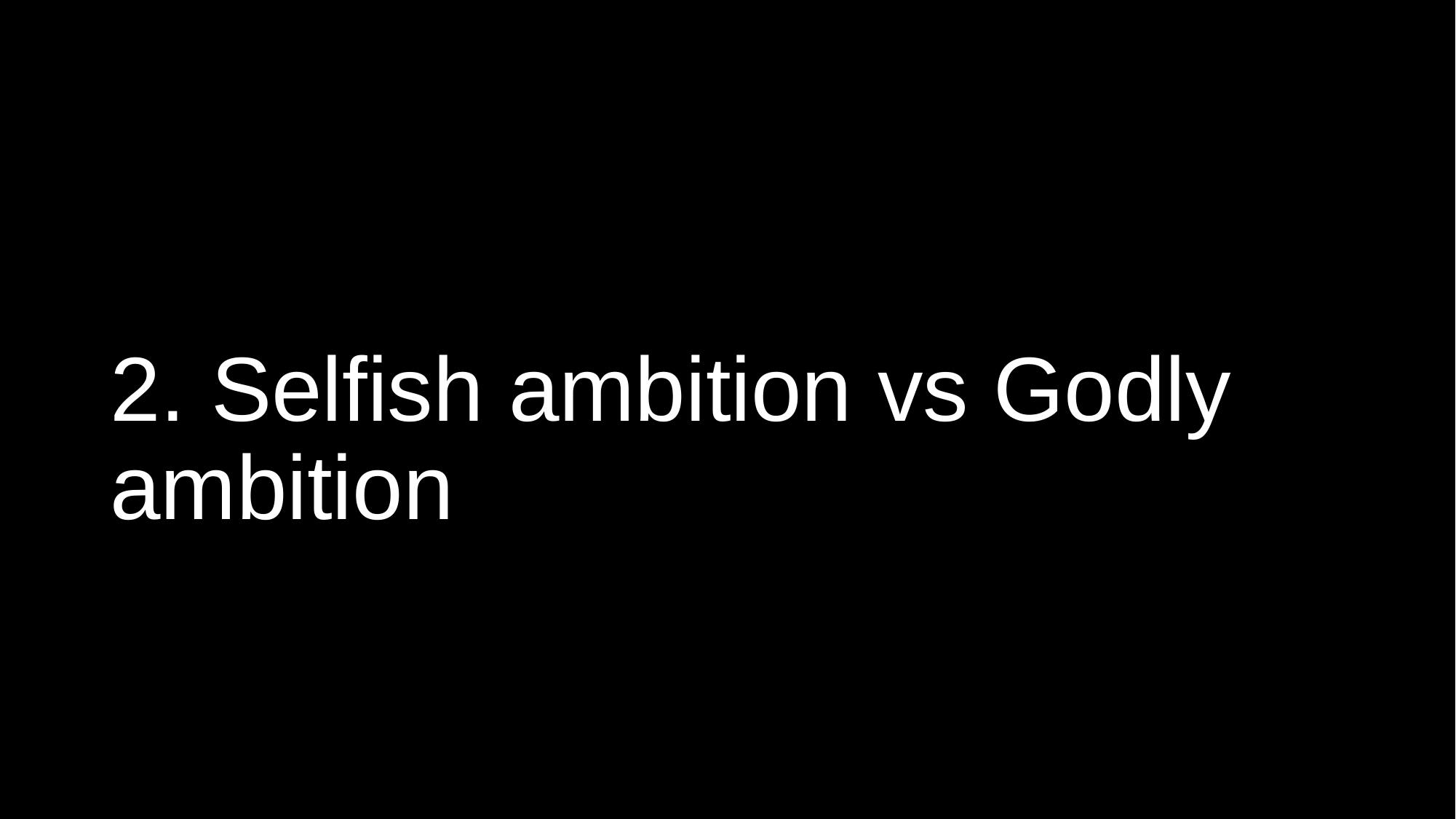

# 2. Selfish ambition vs Godly ambition